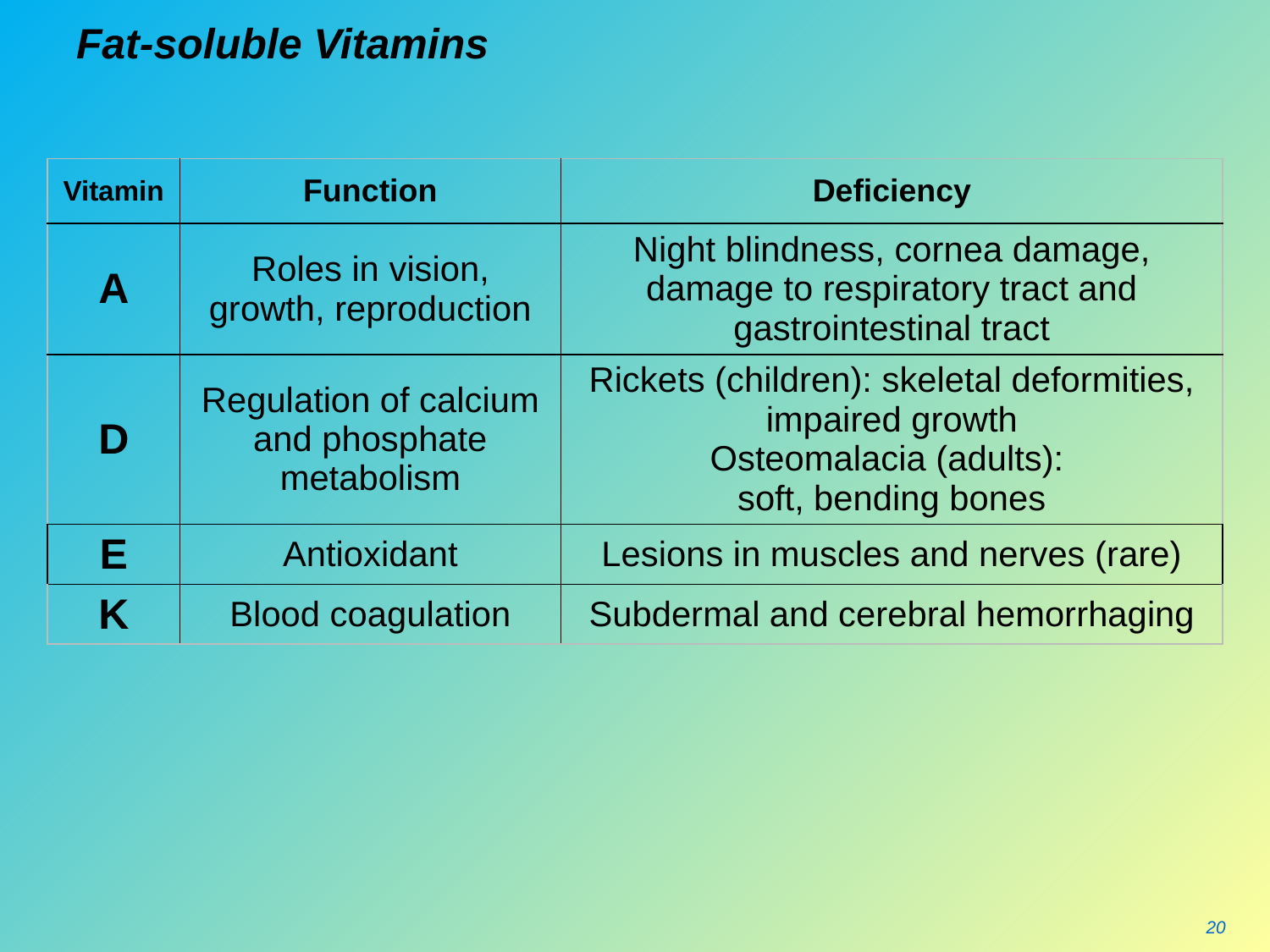

# Fat-soluble Vitamins
| Vitamin | Function | Deficiency |
| --- | --- | --- |
| A | Roles in vision, growth, reproduction | Night blindness, cornea damage, damage to respiratory tract and gastrointestinal tract |
| D | Regulation of calcium and phosphate metabolism | Rickets (children): skeletal deformities, impaired growth Osteomalacia (adults): soft, bending bones |
| E | Antioxidant | Lesions in muscles and nerves (rare) |
| K | Blood coagulation | Subdermal and cerebral hemorrhaging |
20